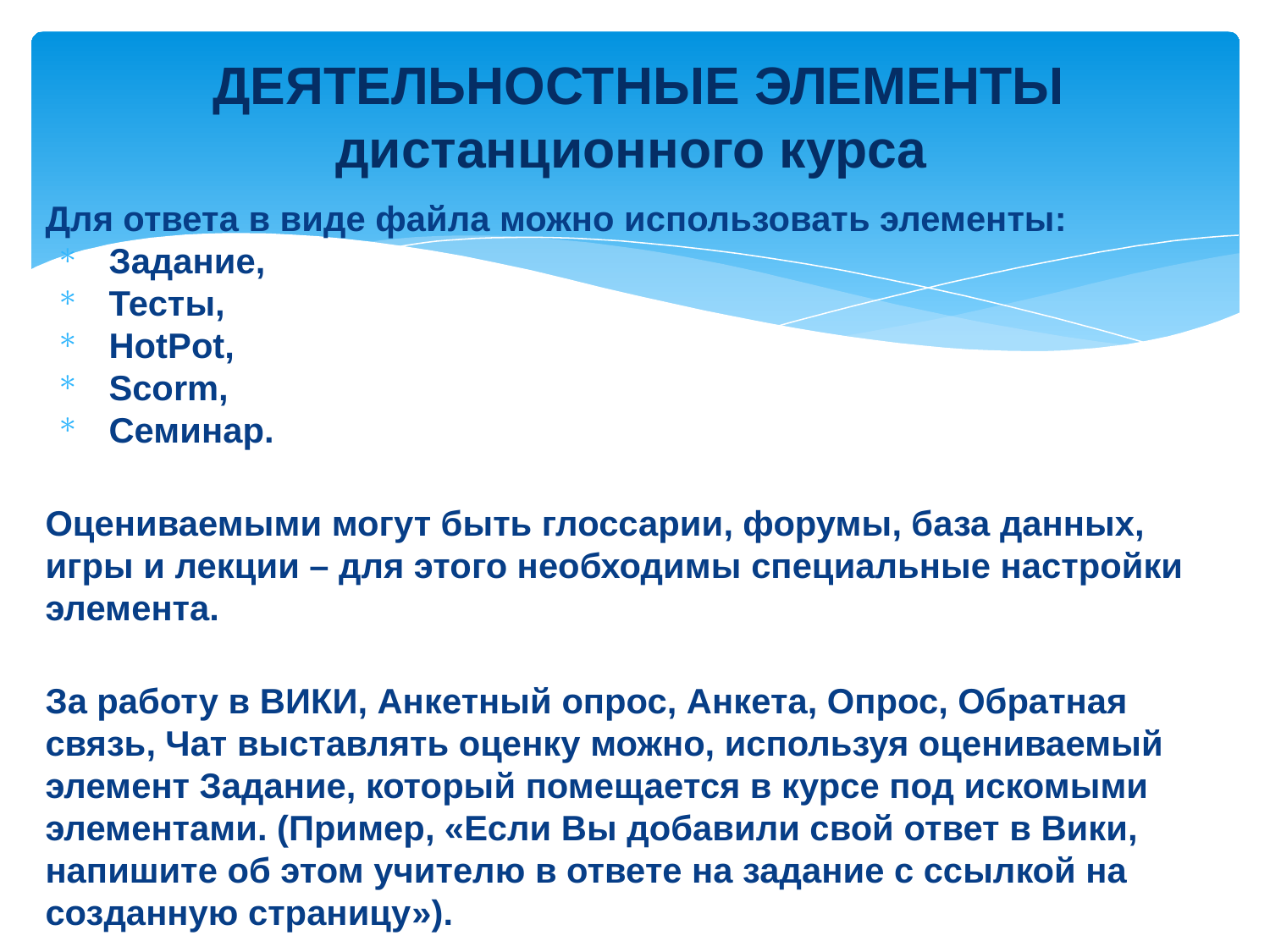

# ДЕЯТЕЛЬНОСТНЫЕ ЭЛЕМЕНТЫ дистанционного курса
Для ответа в виде файла можно использовать элементы:
Задание,
Тесты,
HotPot,
Scorm,
Семинар.
Оцениваемыми могут быть глоссарии, форумы, база данных, игры и лекции – для этого необходимы специальные настройки элемента.

За работу в ВИКИ, Анкетный опрос, Анкета, Опрос, Обратная связь, Чат выставлять оценку можно, используя оцениваемый элемент Задание, который помещается в курсе под искомыми элементами. (Пример, «Если Вы добавили свой ответ в Вики, напишите об этом учителю в ответе на задание с ссылкой на созданную страницу»).